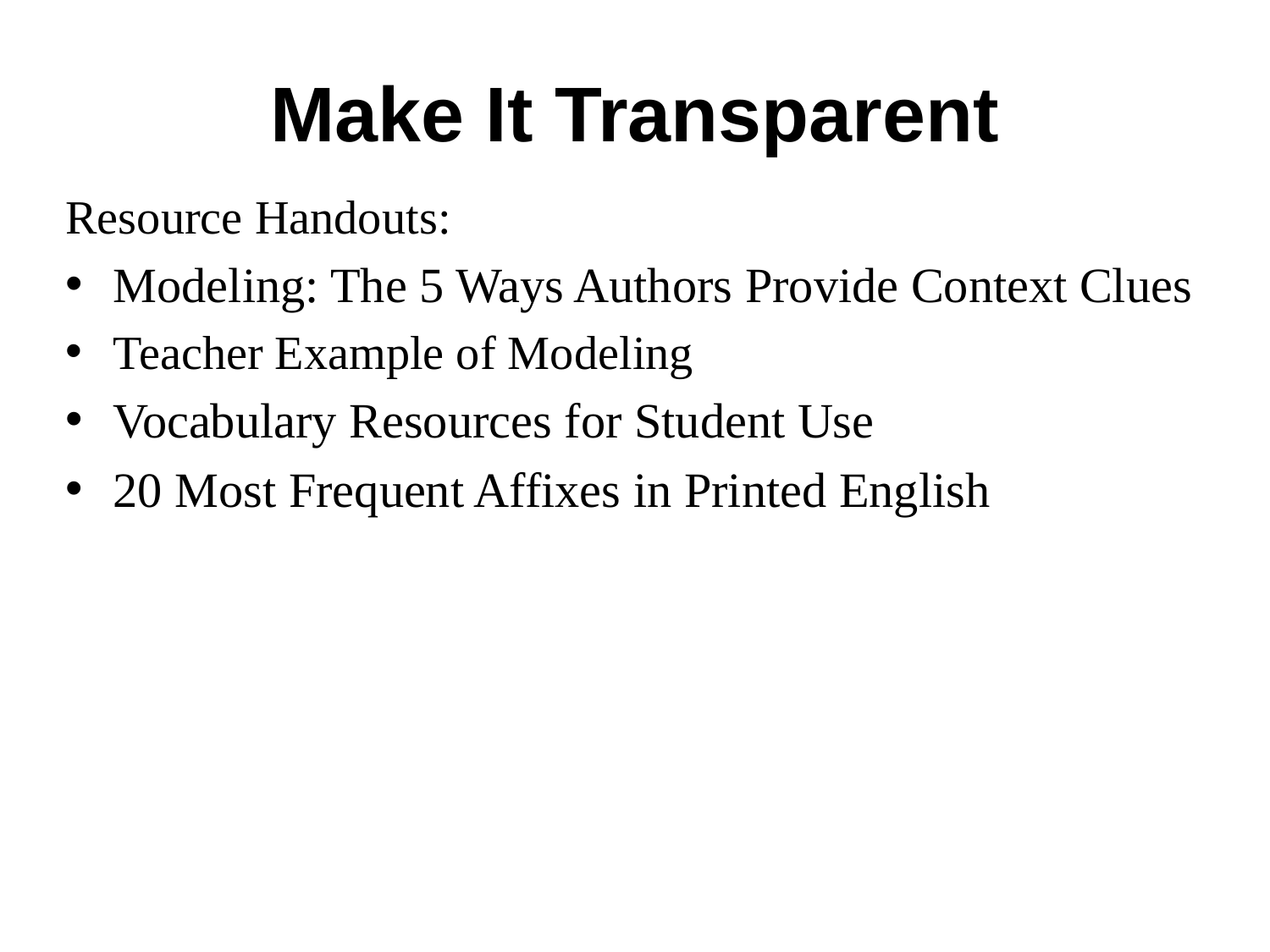

# Make It Transparent
Resource Handouts:
Modeling: The 5 Ways Authors Provide Context Clues
Teacher Example of Modeling
Vocabulary Resources for Student Use
20 Most Frequent Affixes in Printed English